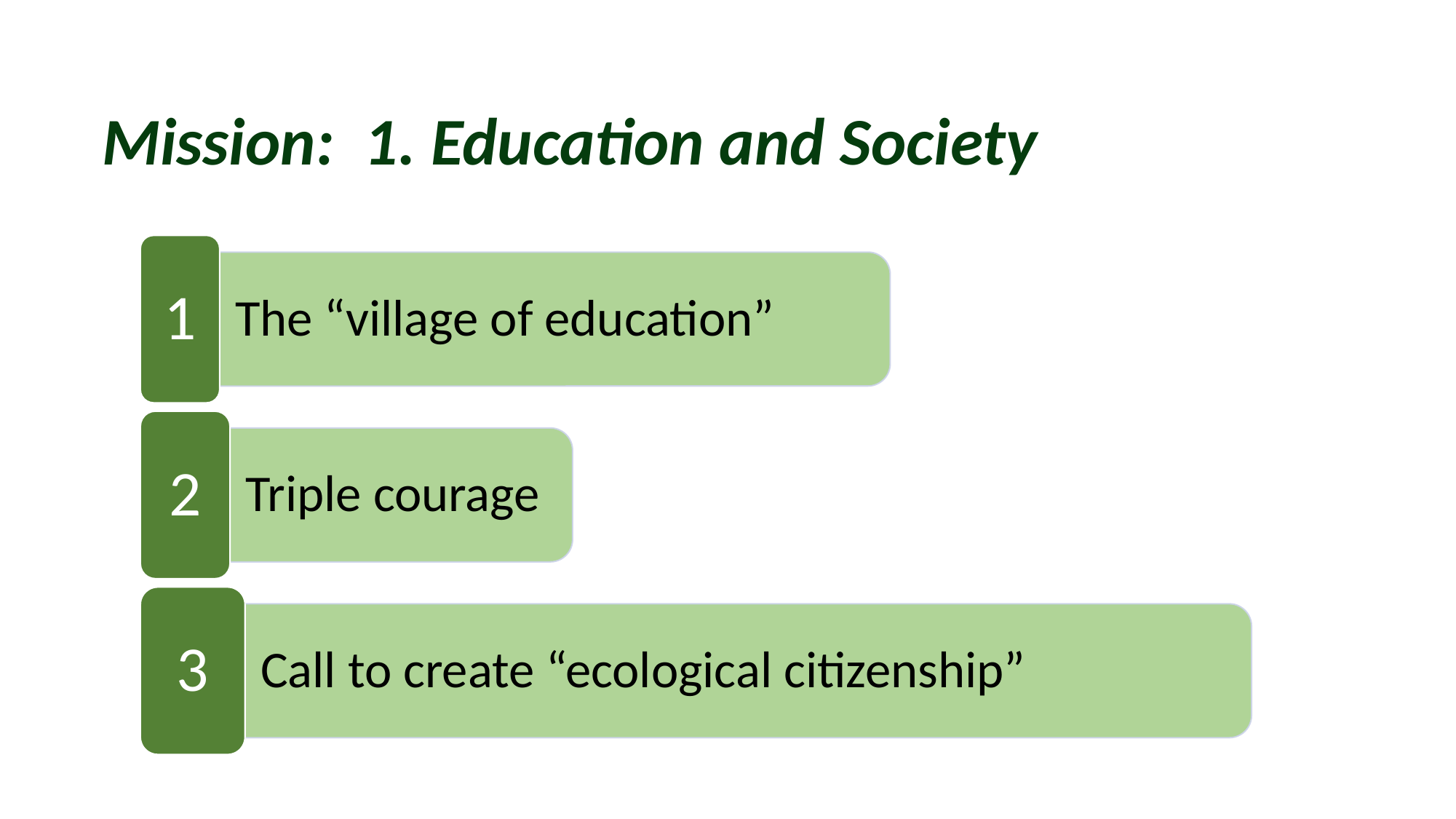

# Mission:  1. Education and Society

1
The “village of education”

2
Triple courage

3
Call to create “ecological citizenship”